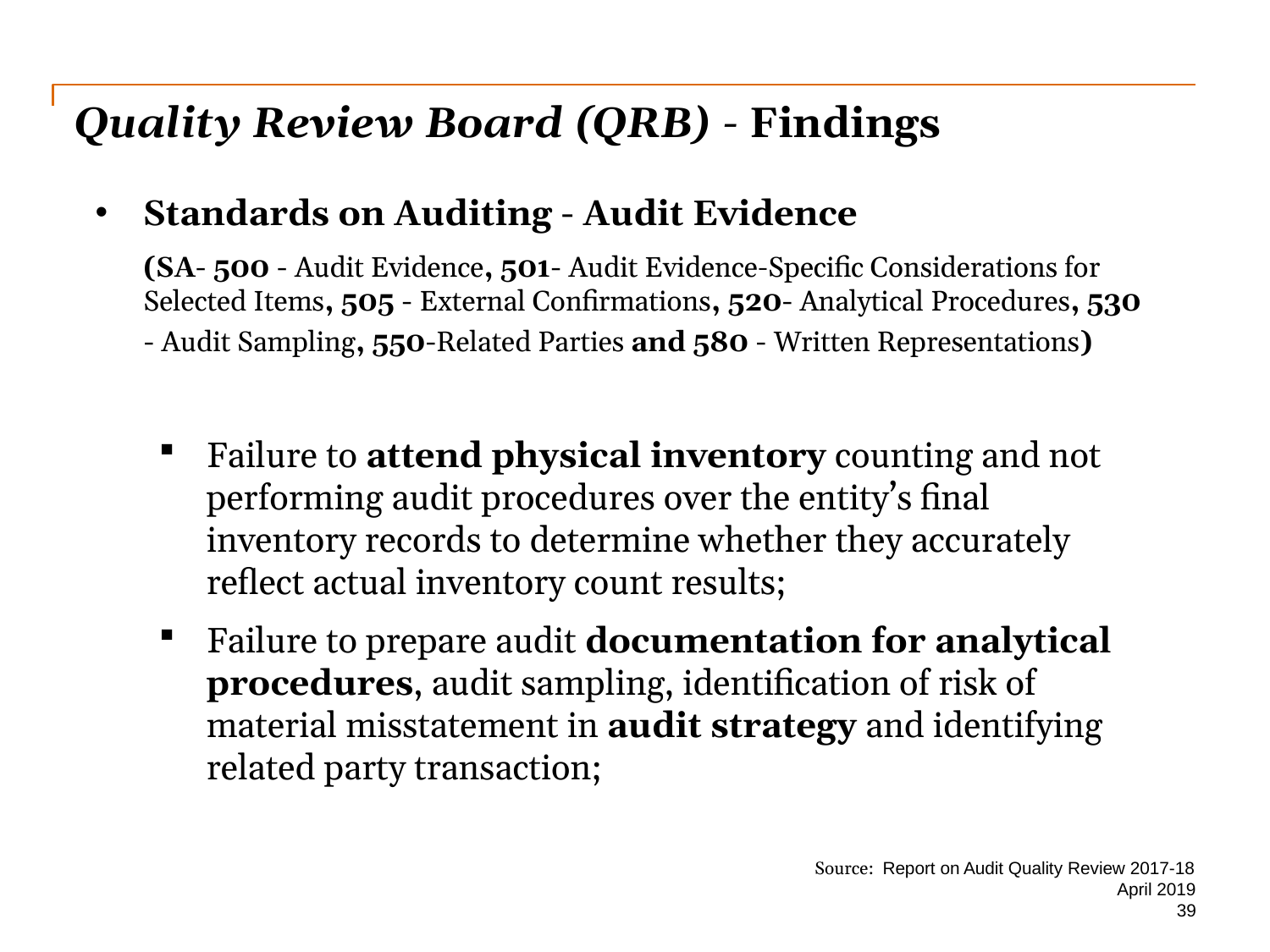

# Quality Review Board (QRB) - Findings
Standards on Auditing - Audit Evidence
(SA- 500 - Audit Evidence, 501- Audit Evidence-Specific Considerations for Selected Items, 505 - External Confirmations, 520- Analytical Procedures, 530 - Audit Sampling, 550-Related Parties and 580 - Written Representations)

Failure to attend physical inventory counting and not performing audit procedures over the entity’s final inventory records to determine whether they accurately reflect actual inventory count results;
Failure to prepare audit documentation for analytical procedures, audit sampling, identification of risk of material misstatement in audit strategy and identifying related party transaction;

Source:  Report on Audit Quality Review 2017-18
April 2019
39